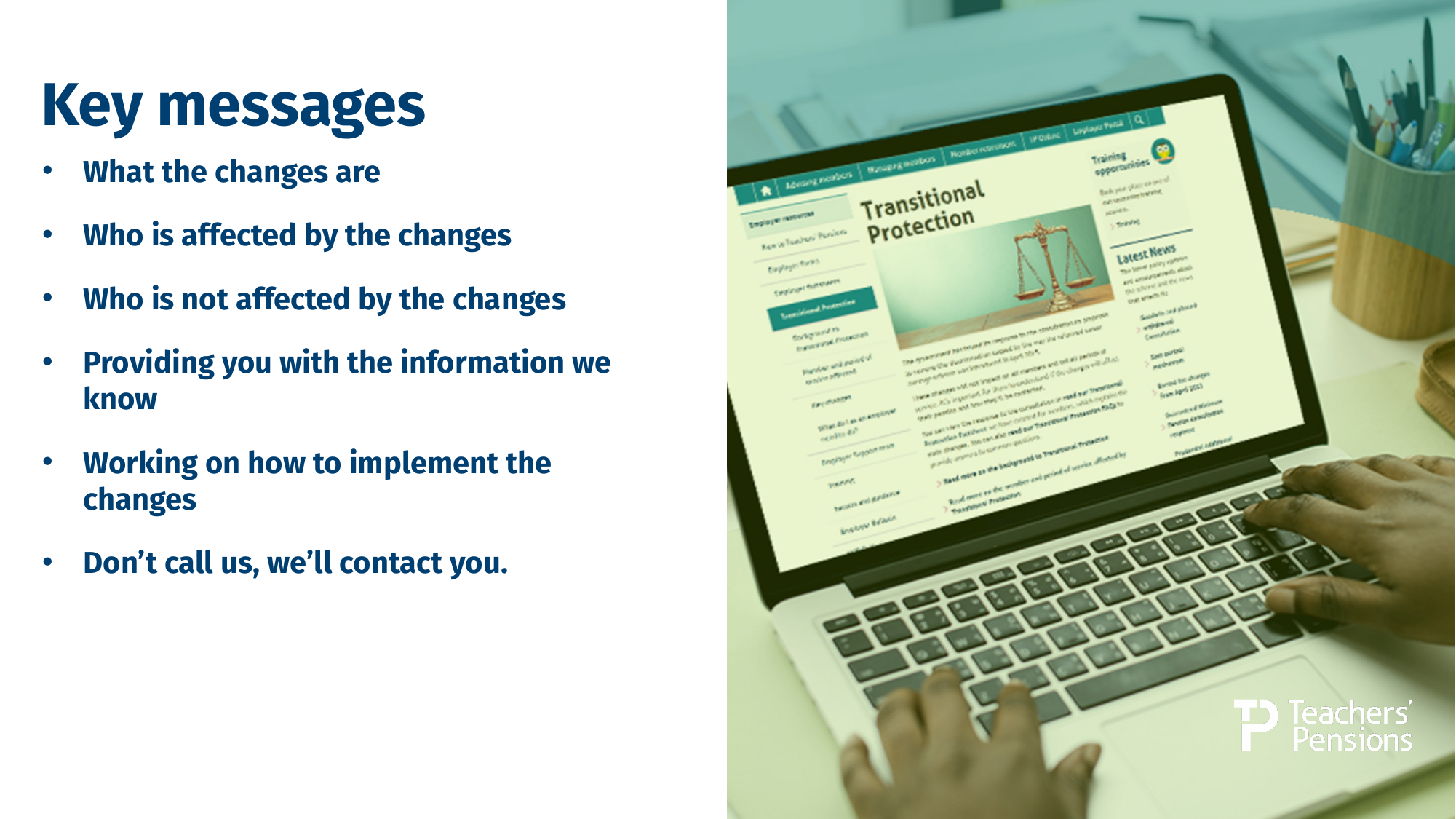

# Key messages
What the changes are
Who is affected by the changes
Who is not affected by the changes
Providing you with the information we know
Working on how to implement the changes
Don’t call us, we’ll contact you.